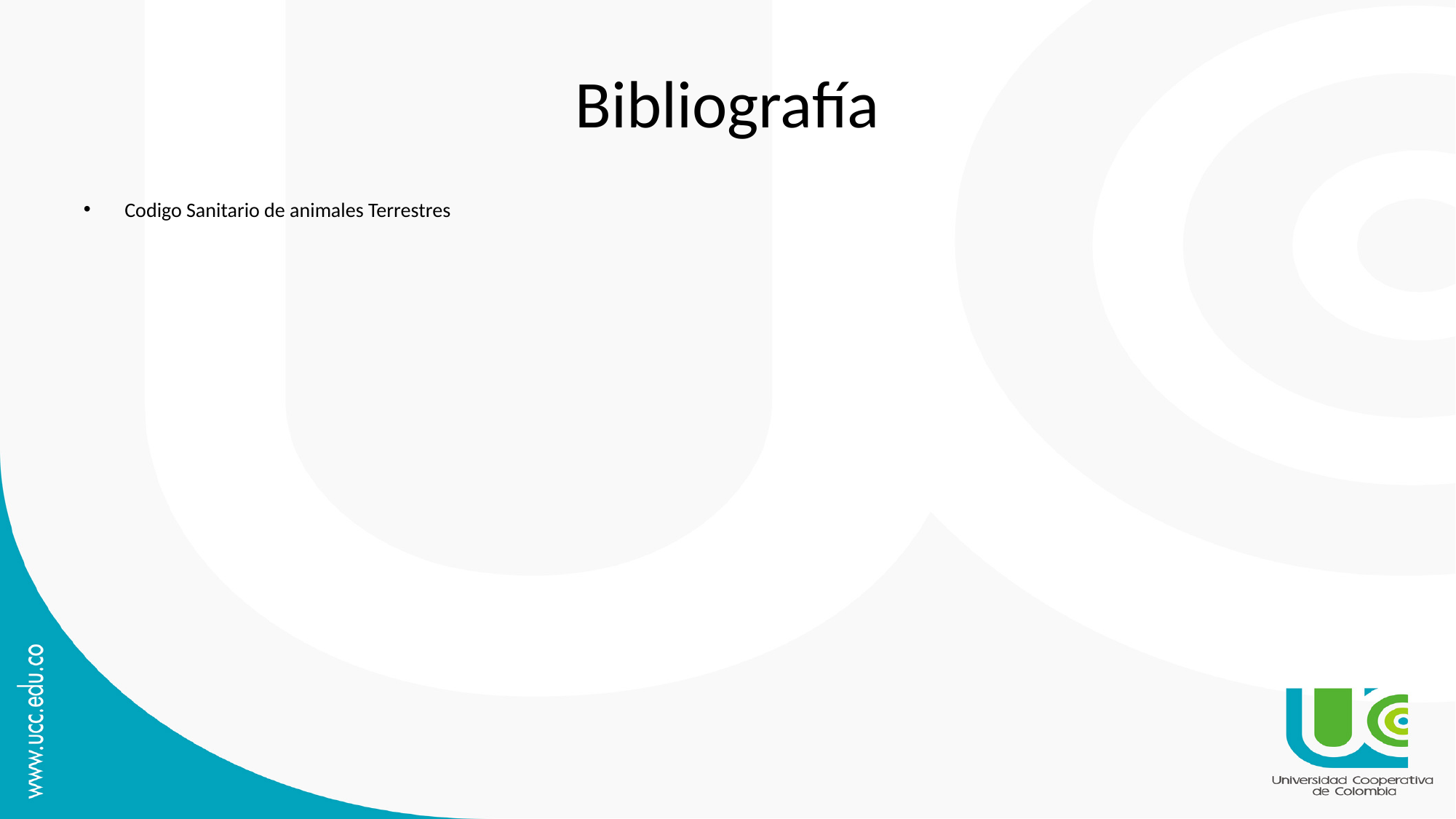

# Bibliografía
Codigo Sanitario de animales Terrestres